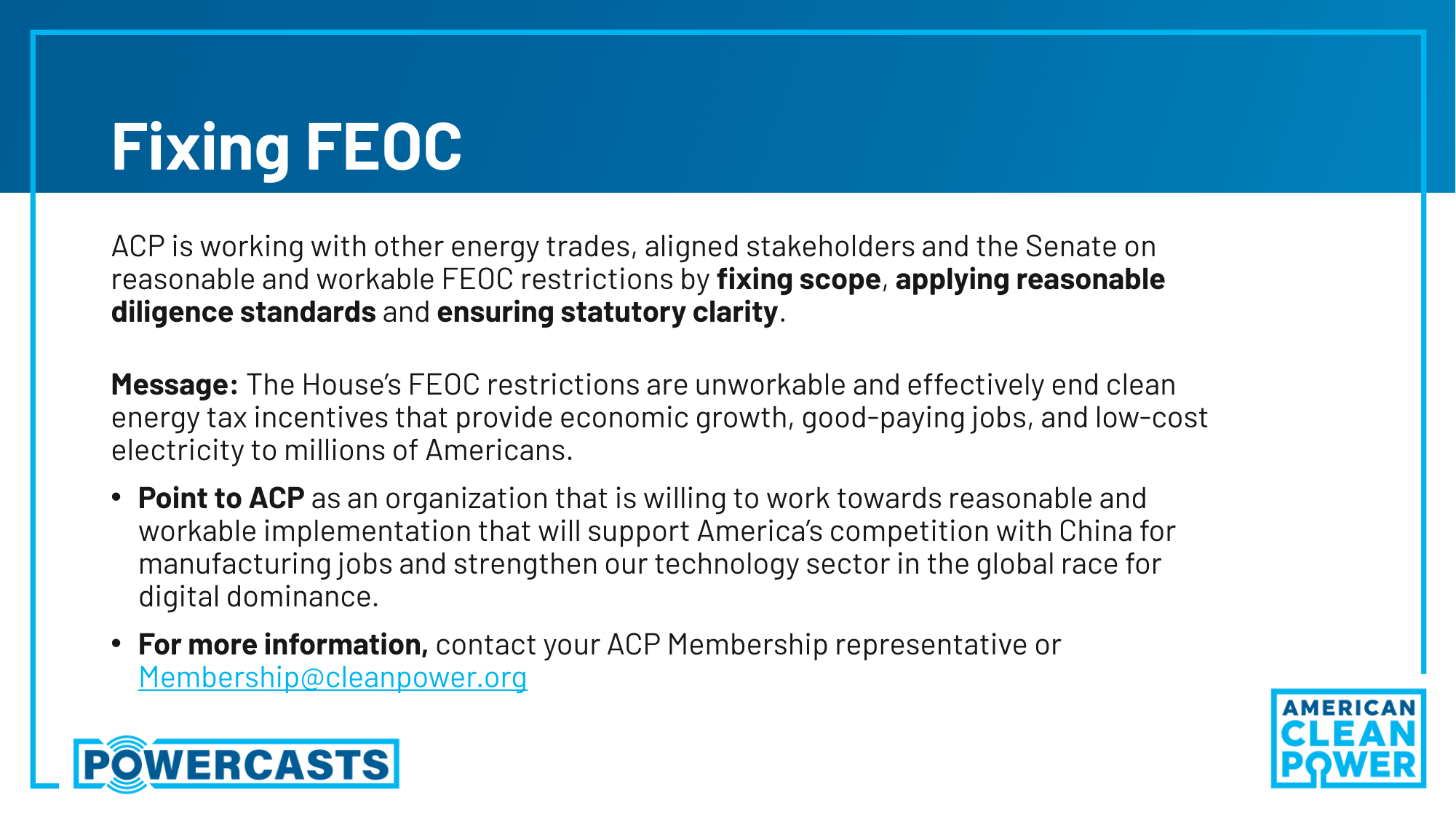

# Fixing FEOC
ACP is working with other energy trades, aligned stakeholders and the Senate on reasonable and workable FEOC restrictions by fixing scope, applying reasonable diligence standards and ensuring statutory clarity.

Message: The House’s FEOC restrictions are unworkable and effectively end clean energy tax incentives that provide economic growth, good-paying jobs, and low-cost electricity to millions of Americans.
Point to ACP as an organization that is willing to work towards reasonable and workable implementation that will support America’s competition with China for manufacturing jobs and strengthen our technology sector in the global race for digital dominance.
For more information, contact your ACP Membership representative or Membership@cleanpower.org